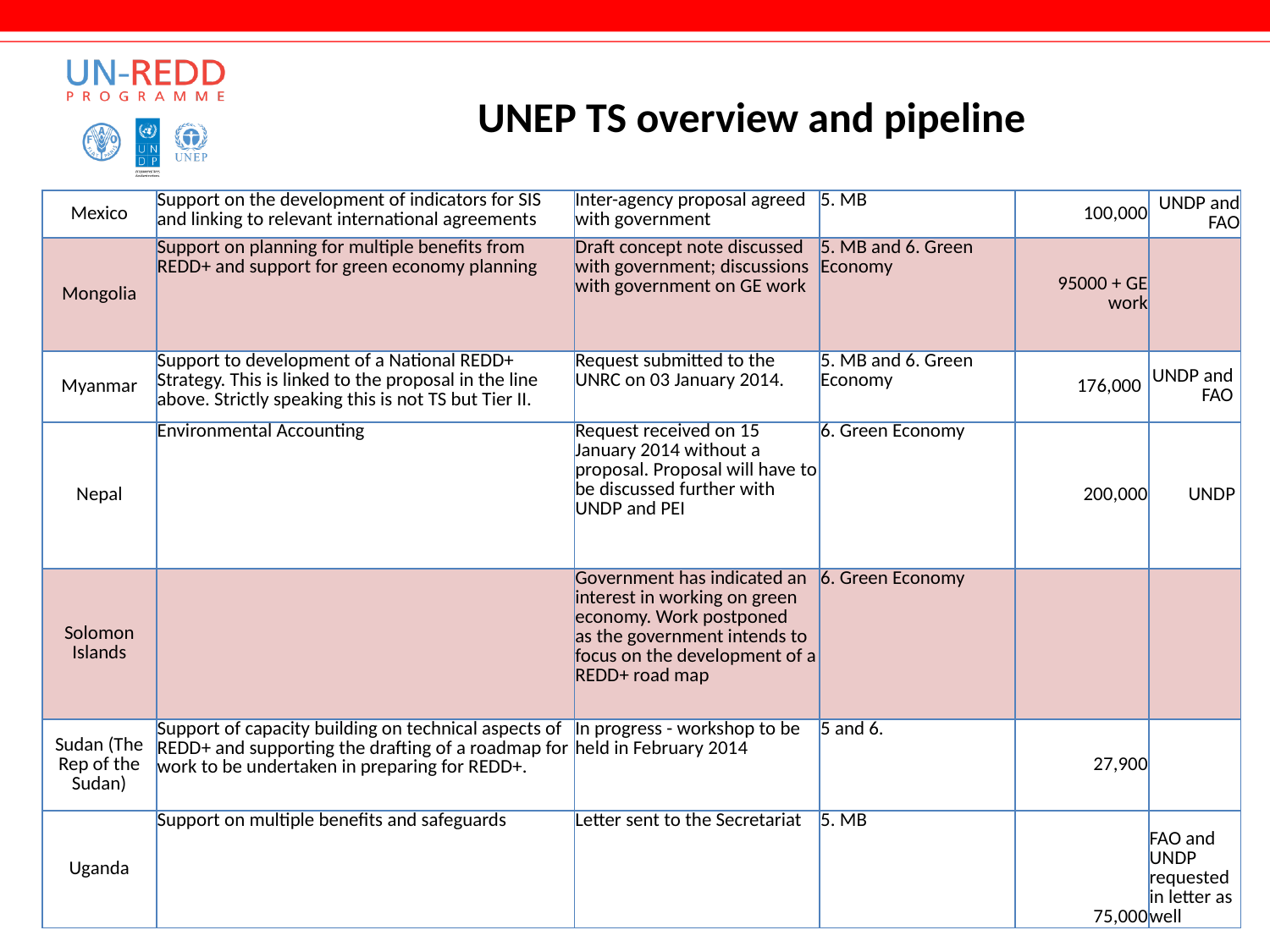

UNEP TS overview and pipeline
| Mexico | Support on the development of indicators for SIS and linking to relevant international agreements | Inter-agency proposal agreed with government | 5. MB | 100,000 | UNDP and FAO |
| --- | --- | --- | --- | --- | --- |
| Mongolia | Support on planning for multiple benefits from REDD+ and support for green economy planning | Draft concept note discussed with government; discussions with government on GE work | 5. MB and 6. Green Economy | 95000 + GE work |  |
| Myanmar | Support to development of a National REDD+ Strategy. This is linked to the proposal in the line above. Strictly speaking this is not TS but Tier II. | Request submitted to the UNRC on 03 January 2014. | 5. MB and 6. Green Economy | 176,000 | UNDP and FAO |
| Nepal | Environmental Accounting | Request received on 15 January 2014 without a proposal. Proposal will have to be discussed further with UNDP and PEI | 6. Green Economy | 200,000 | UNDP |
| Solomon Islands |  | Government has indicated an interest in working on green economy. Work postponed as the government intends to focus on the development of a REDD+ road map | 6. Green Economy |  |  |
| Sudan (The Rep of the Sudan) | Support of capacity building on technical aspects of REDD+ and supporting the drafting of a roadmap for work to be undertaken in preparing for REDD+. | In progress - workshop to be held in February 2014 | 5 and 6. | 27,900 |  |
| Uganda | Support on multiple benefits and safeguards | Letter sent to the Secretariat | 5. MB | 75,000 | FAO and UNDP requested in letter as well |